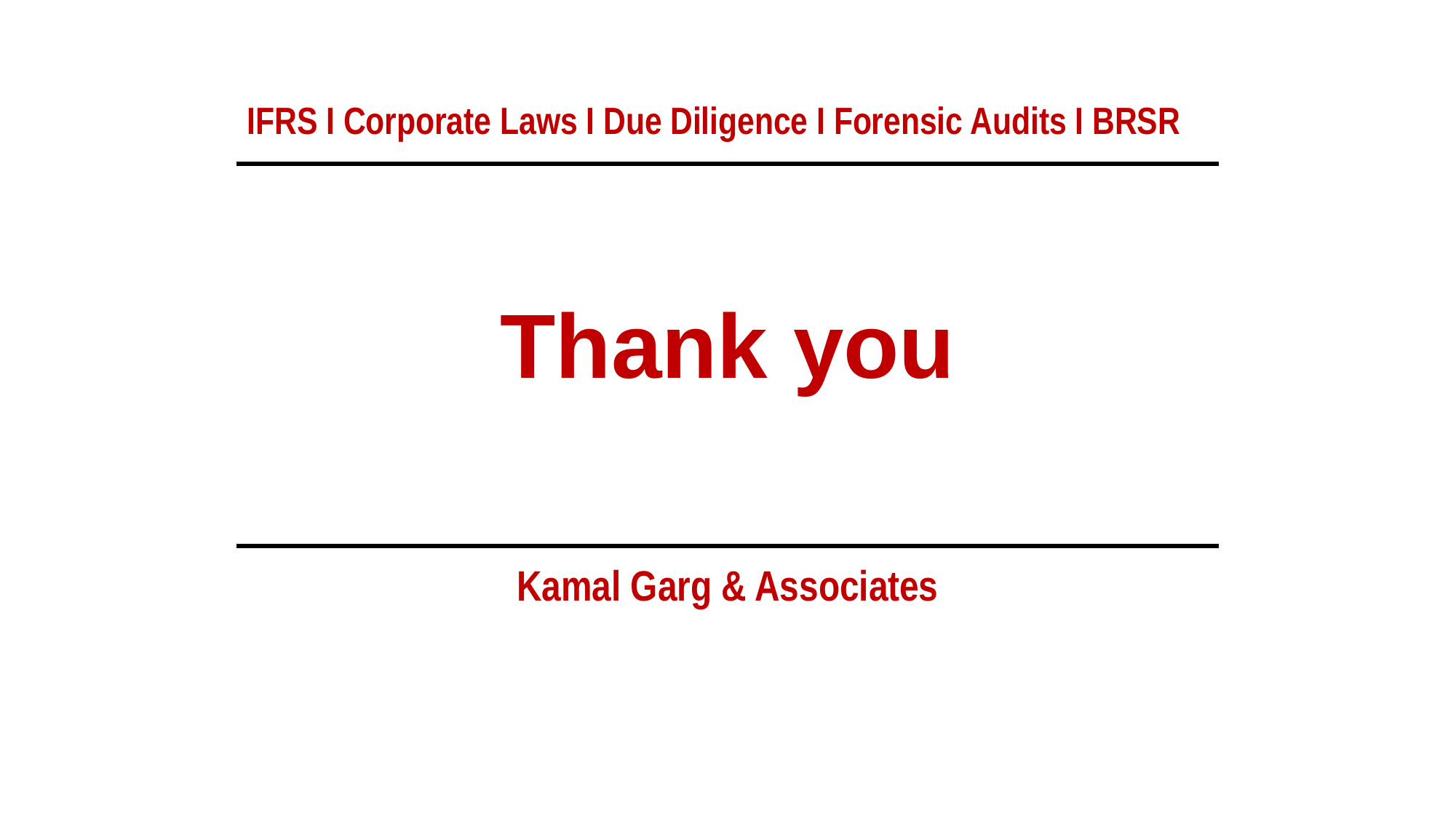

IFRS I Corporate Laws I Due Diligence I Forensic Audits I BRSR

Thank you

Kamal Garg & Associates